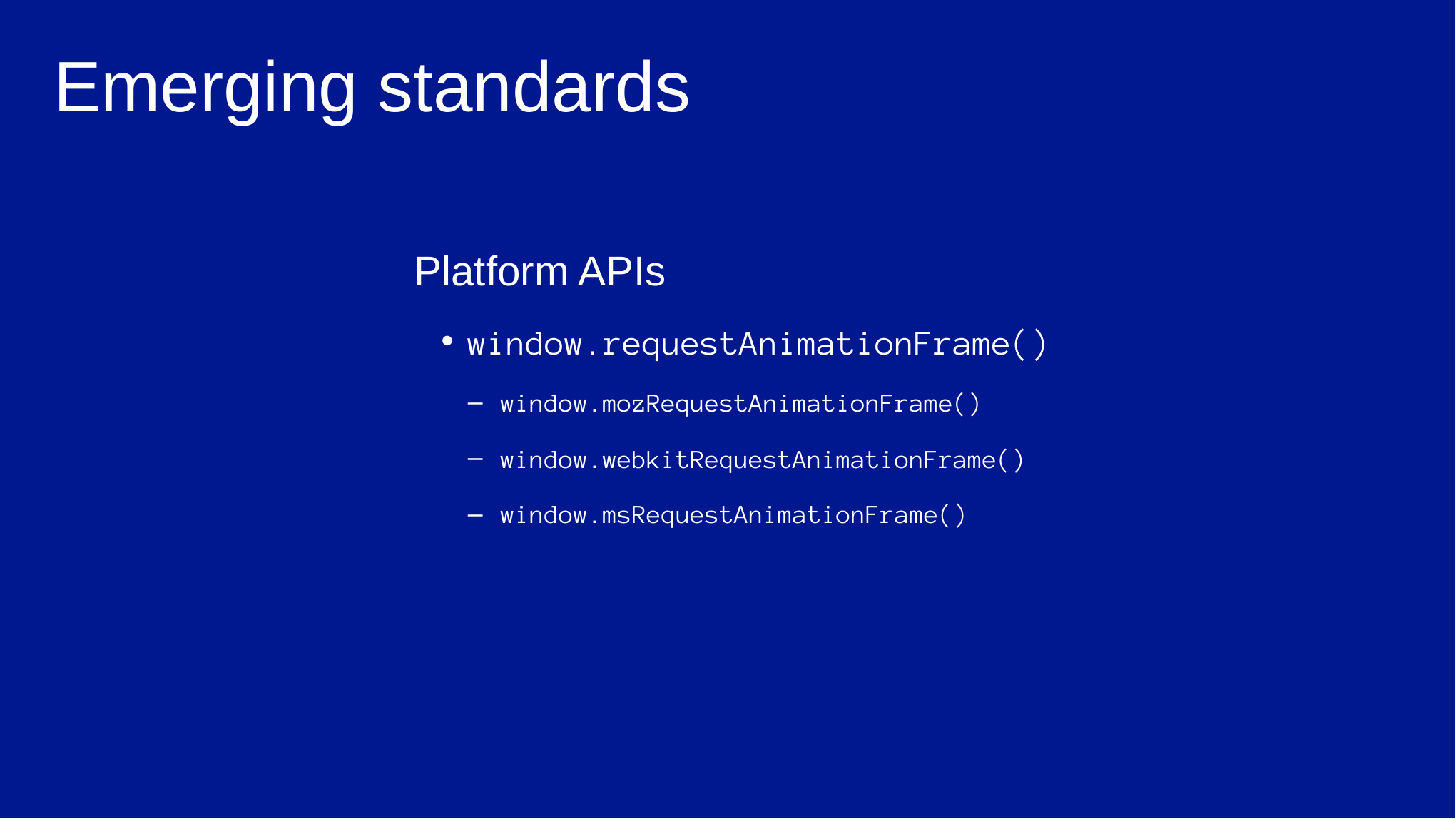

# Emerging standards
Platform APIs
window.requestAnimationFrame()
window.mozRequestAnimationFrame()
window.webkitRequestAnimationFrame()
window.msRequestAnimationFrame()